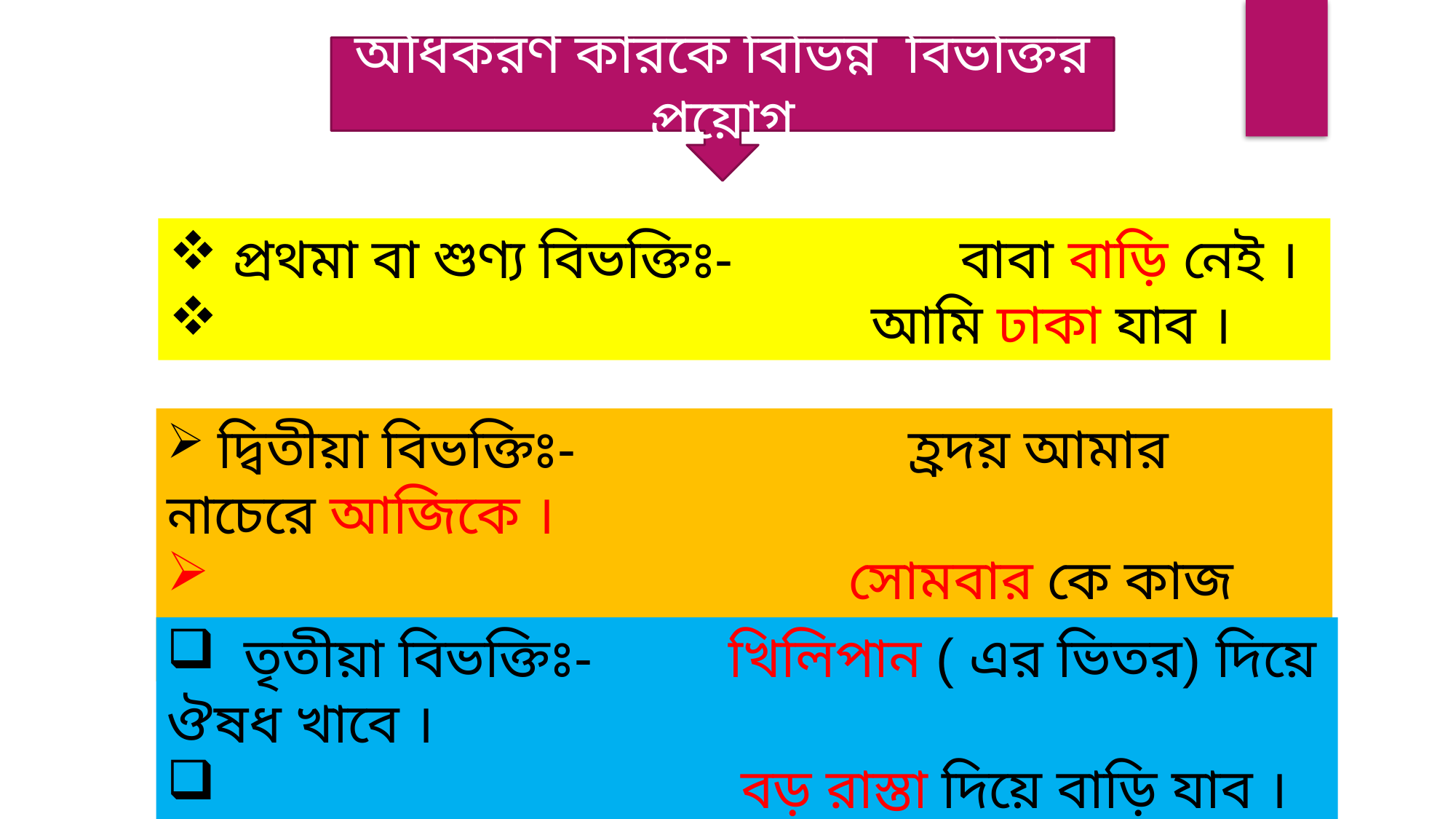

অধিকরণ কারকে বিভিন্ন  বিভক্তির প্রয়োগ
 প্রথমা বা শুণ্য বিভক্তিঃ-               বাবা বাড়ি নেই ।
                                              আমি ঢাকা যাব ।
 দ্বিতীয়া বিভক্তিঃ-                      হ্রদয় আমার নাচেরে আজিকে ।
                                             সোমবার কে কাজ মুক্ত রাখ ।
  তৃতীয়া বিভক্তিঃ-         খিলিপান ( এর ভিতর) দিয়ে ঔষধ খাবে ।
                                     বড় রাস্তা দিয়ে বাড়ি যাব ।